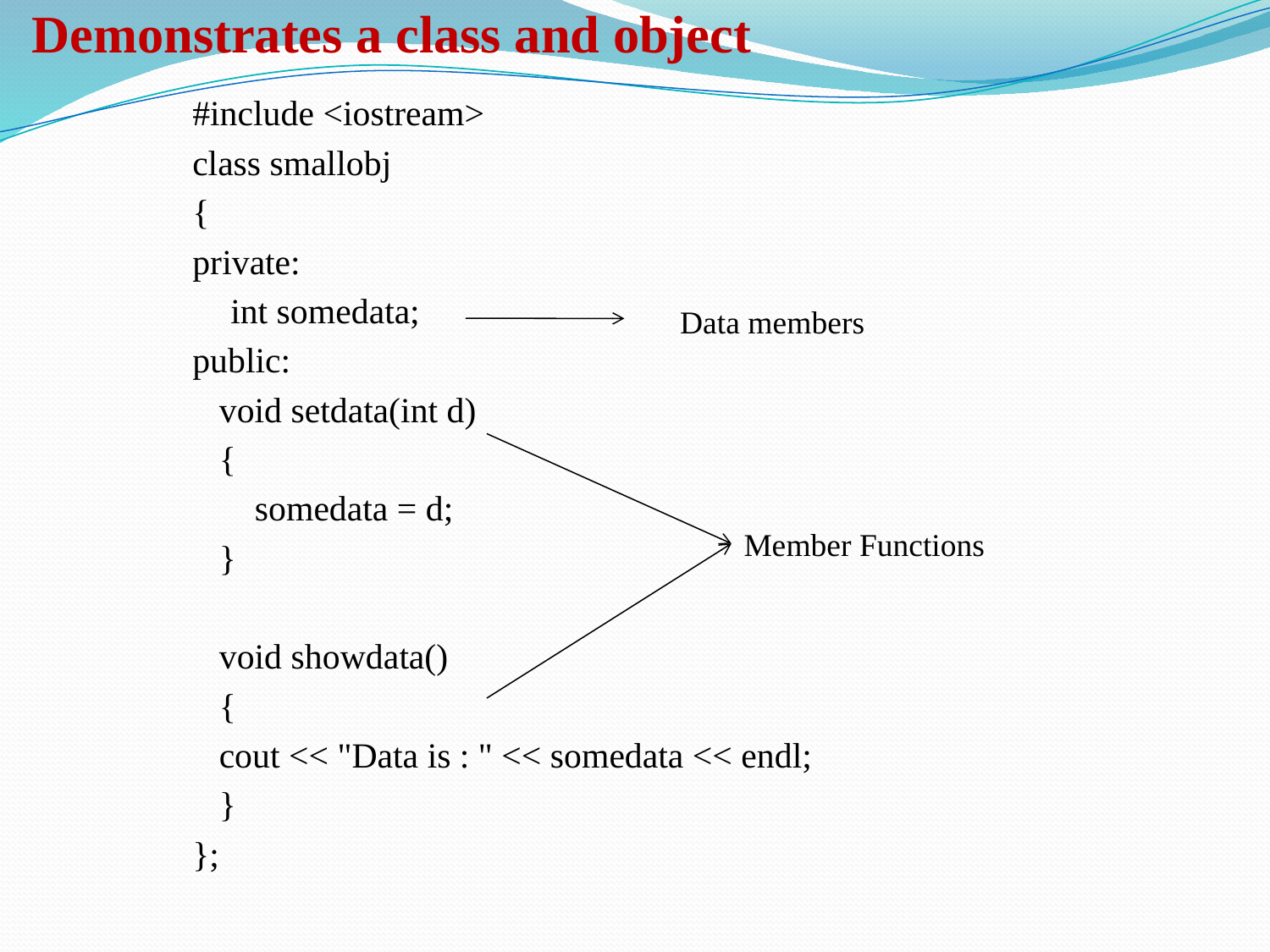

# Demonstrates a class and object
#include <iostream>
class smallobj
{
private:
	int somedata;
public:
   void setdata(int d)
   {
       somedata = d;
   }

   void showdata()
   {
   cout << "Data is : " << somedata << endl;
   }
};

Data members
Member Functions